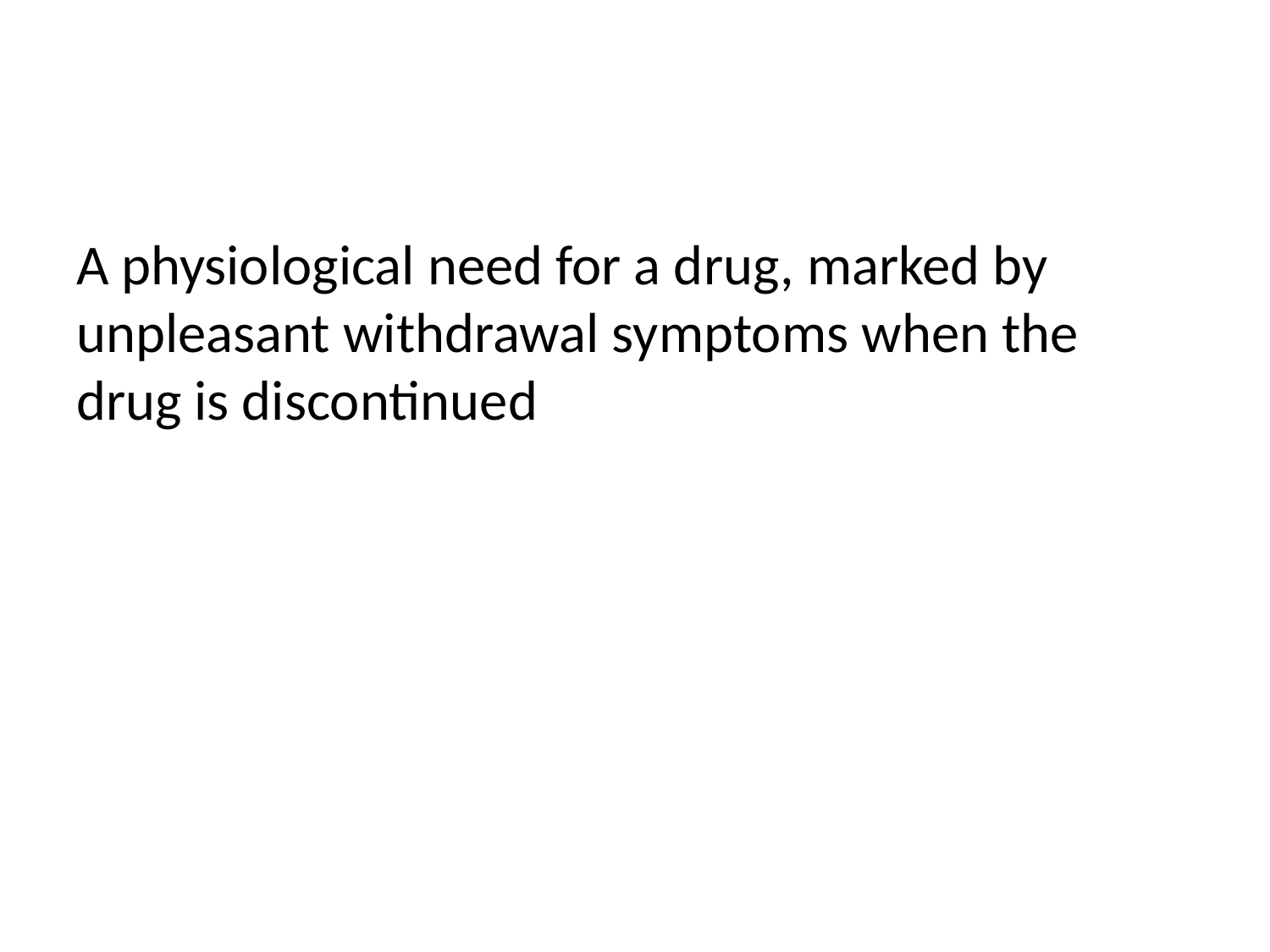

#
A physiological need for a drug, marked by unpleasant withdrawal symptoms when the drug is discontinued